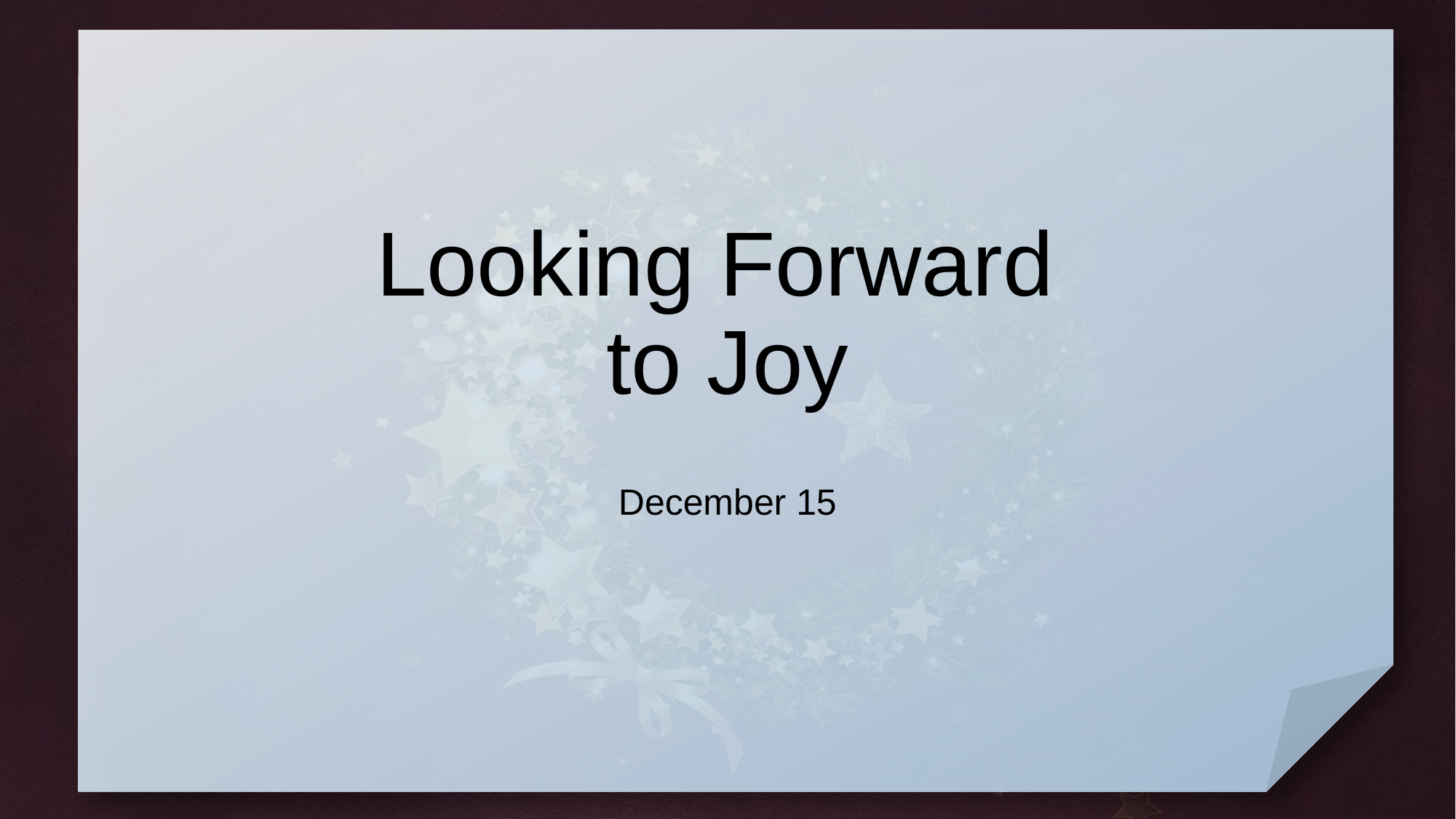

# Looking Forward to Joy
December 15